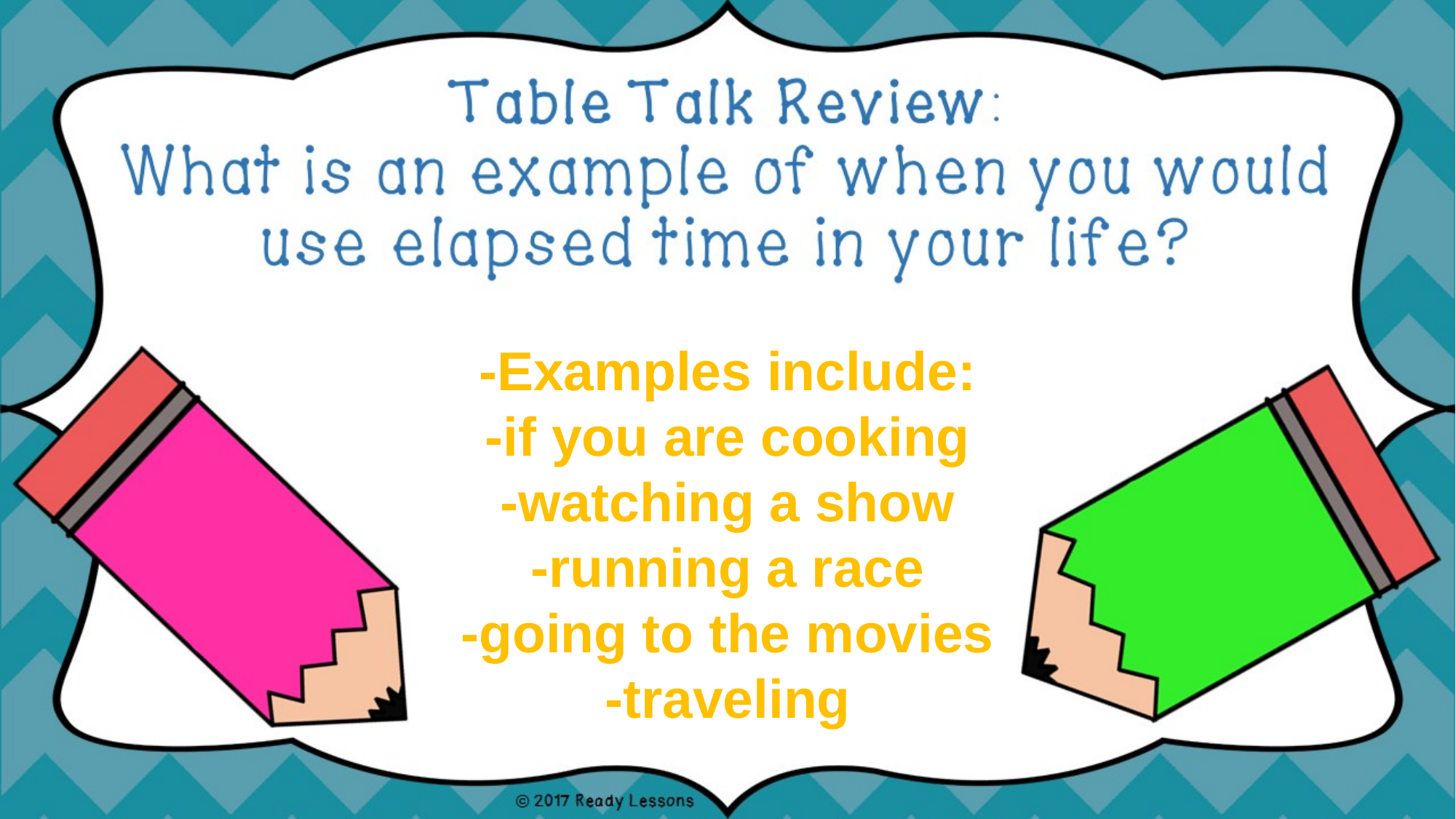

-Examples include:
-if you are cooking
-watching a show
-running a race
-going to the movies
-traveling